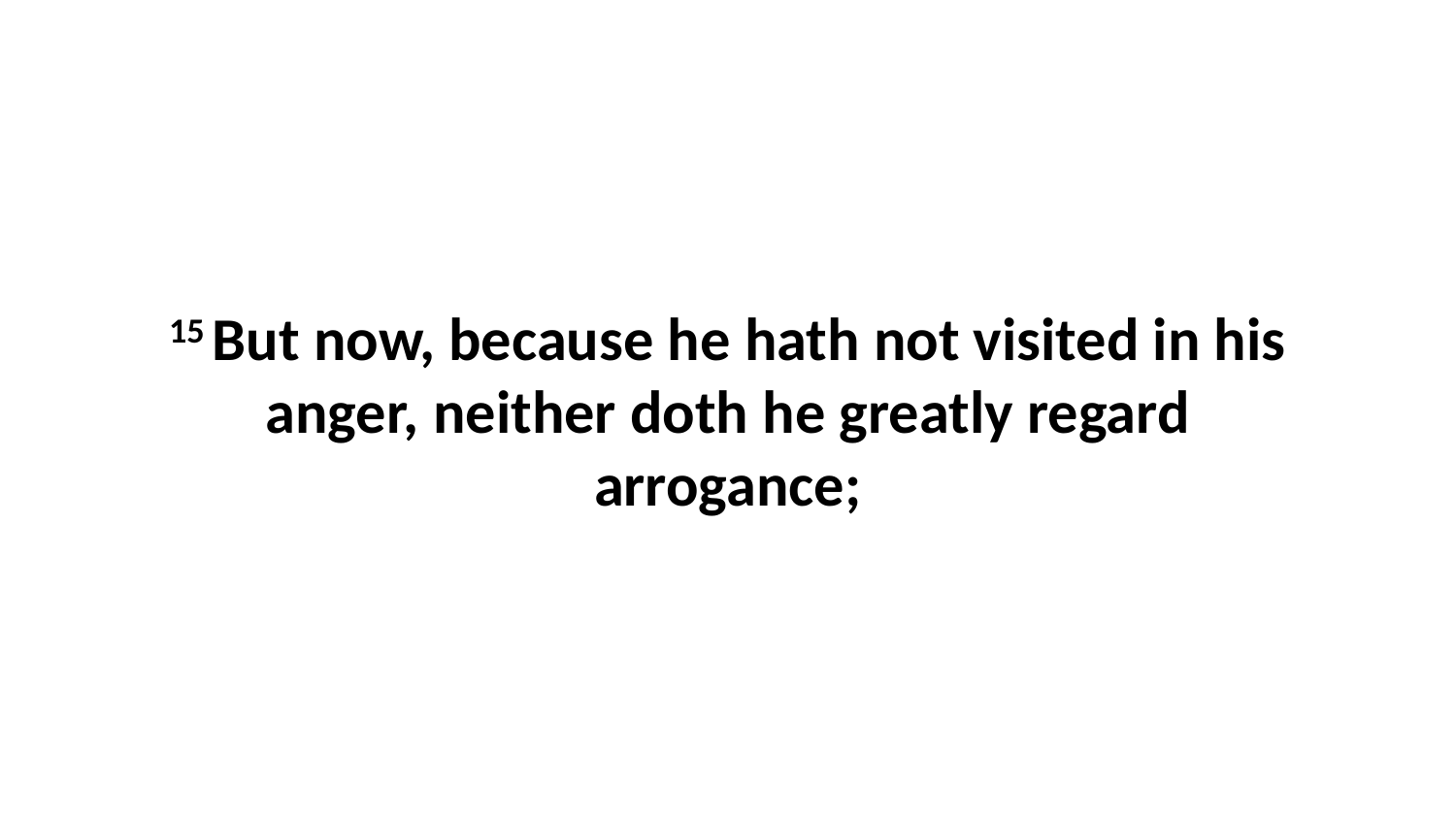

15 But now, because he hath not visited in his anger, neither doth he greatly regard arrogance;